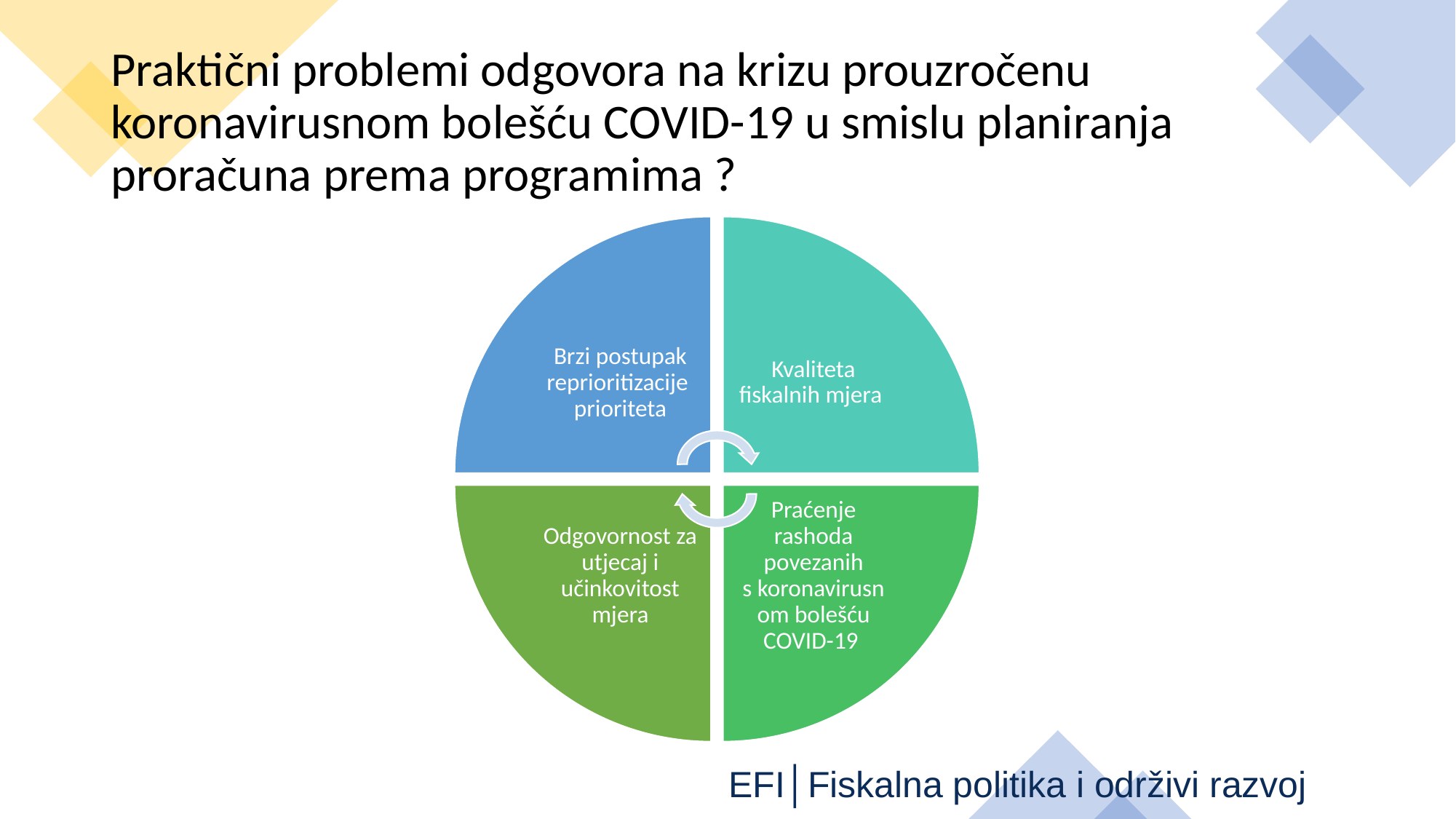

# Praktični problemi odgovora na krizu prouzročenu koronavirusnom bolešću COVID-19 u smislu planiranja proračuna prema programima ?

Brzi postupak reprioritizacije prioriteta
Kvaliteta fiskalnih mjera
Praćenje rashoda povezanih s koronavirusnom bolešću COVID-19
Odgovornost za utjecaj i učinkovitost mjera

15
EFI│Fiskalna politika i održivi razvoj